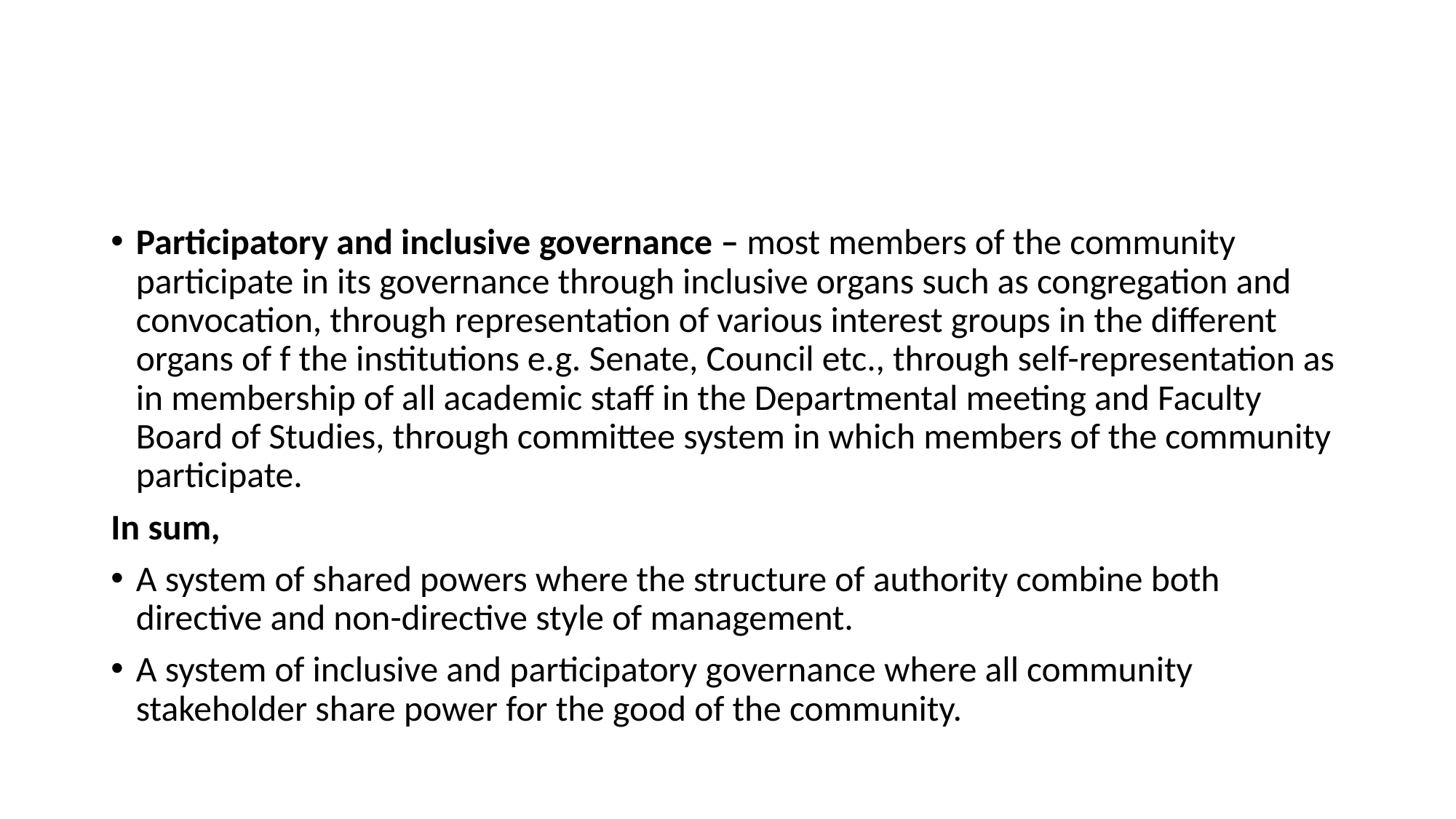

#
Participatory and inclusive governance – most members of the community participate in its governance through inclusive organs such as congregation and convocation, through representation of various interest groups in the different organs of f the institutions e.g. Senate, Council etc., through self-representation as in membership of all academic staff in the Departmental meeting and Faculty Board of Studies, through committee system in which members of the community participate.
In sum,
A system of shared powers where the structure of authority combine both directive and non-directive style of management.
A system of inclusive and participatory governance where all community stakeholder share power for the good of the community.